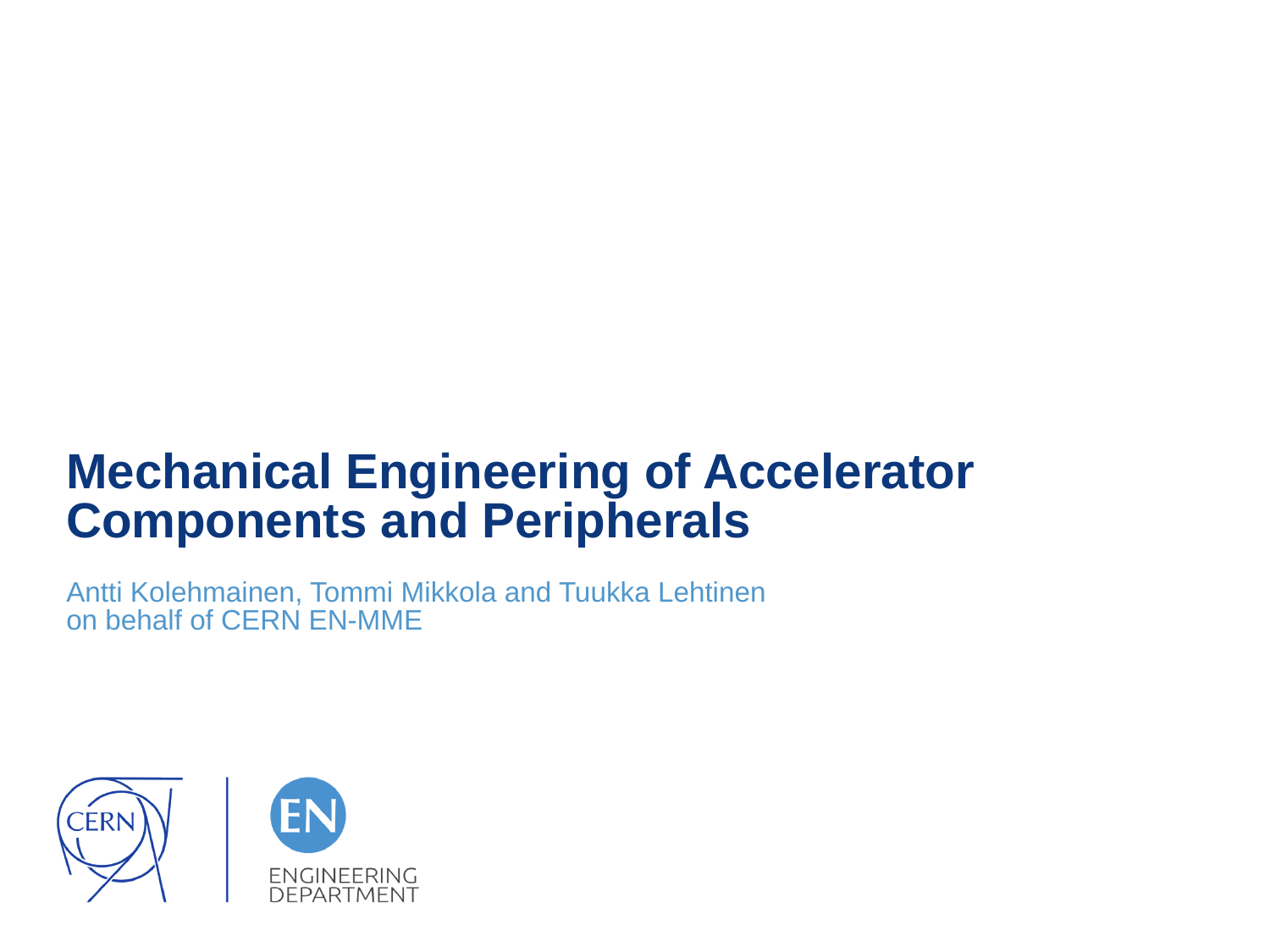

# Mechanical Engineering of Accelerator Components and Peripherals
Antti Kolehmainen, Tommi Mikkola and Tuukka Lehtinen
on behalf of CERN EN-MME